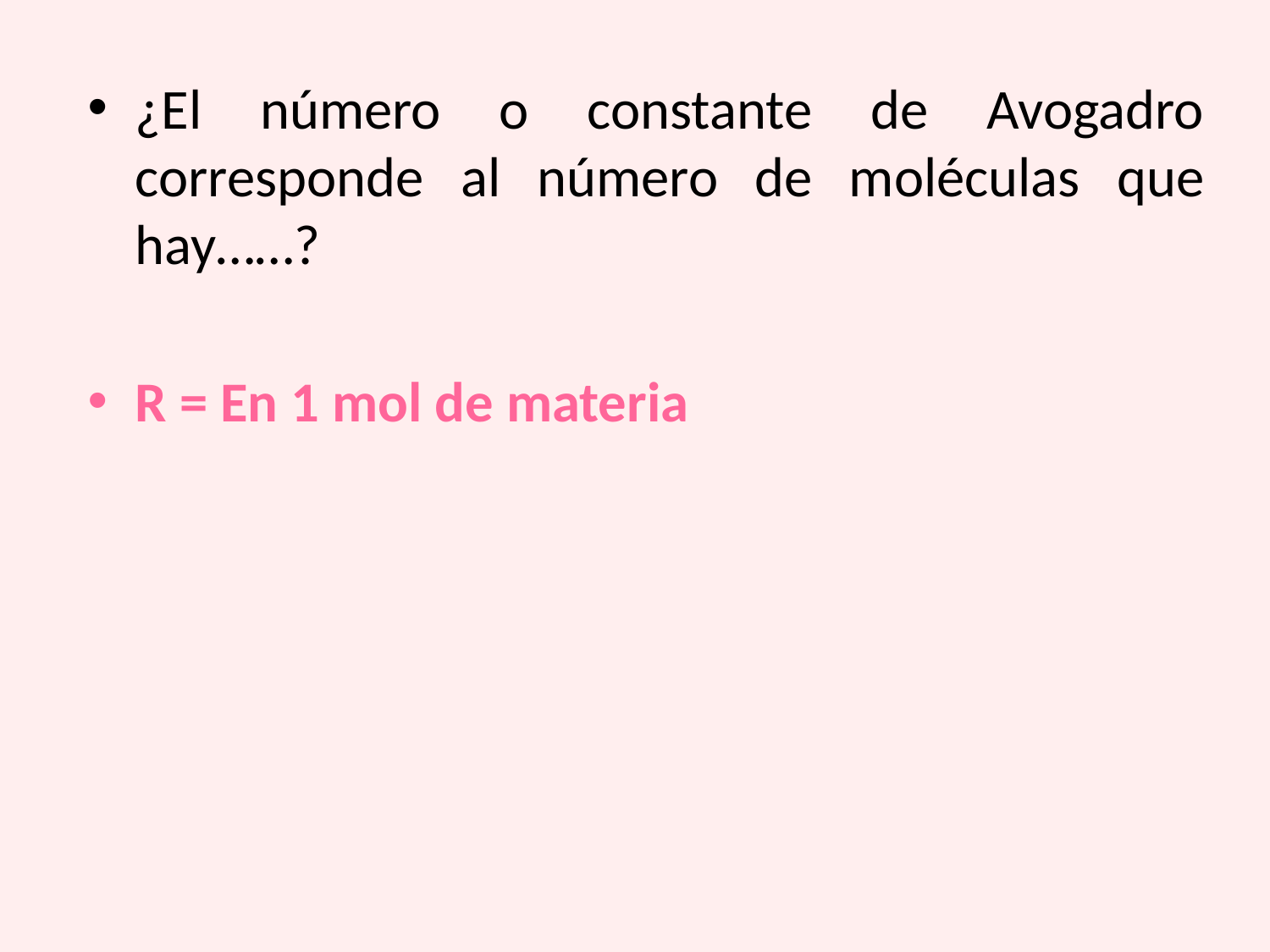

¿El número o constante de Avogadro corresponde al número de moléculas que hay……?

R = En 1 mol de materia